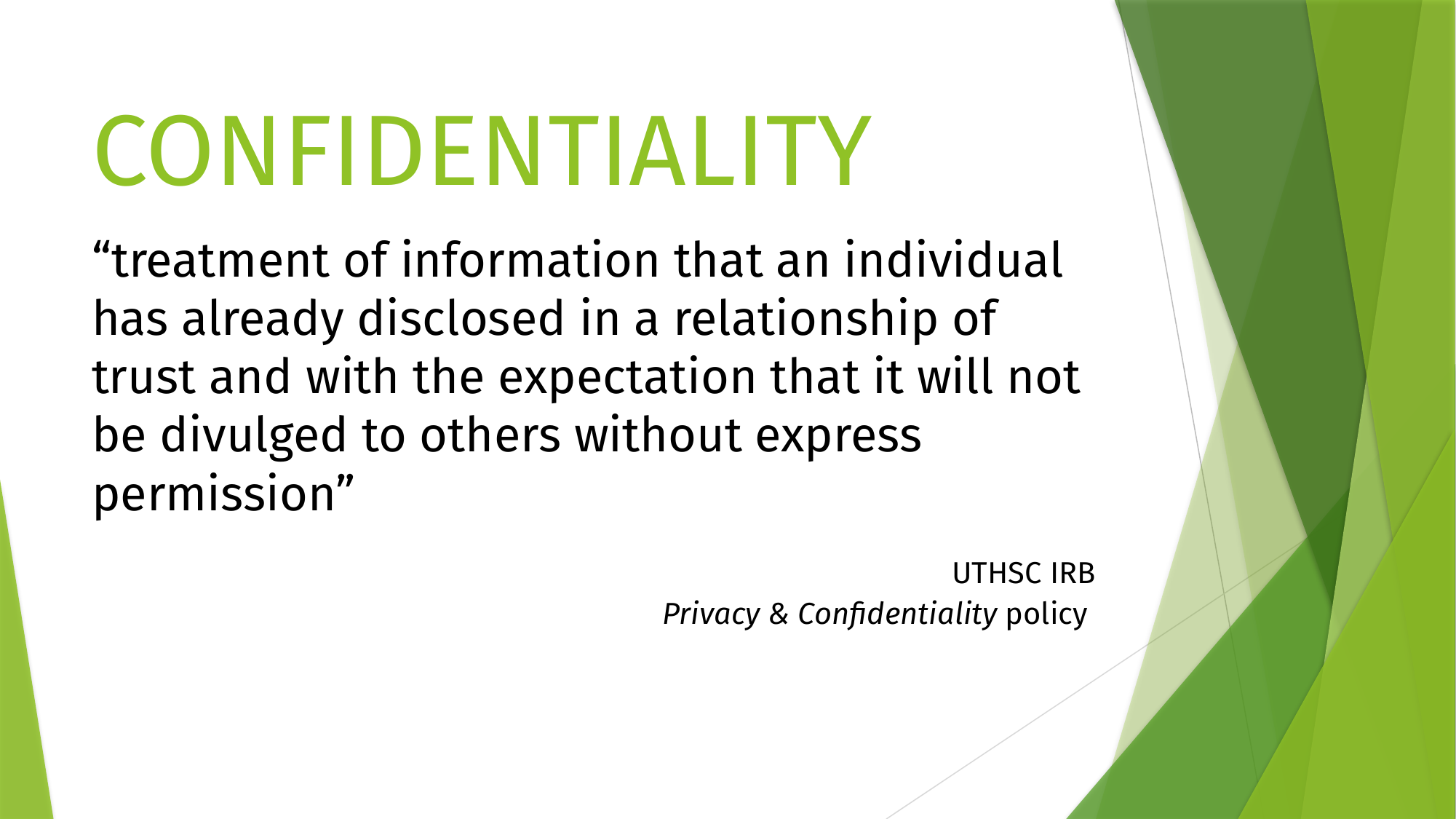

# CONFIDENTIALITY
“treatment of information that an individual has already disclosed in a relationship of trust and with the expectation that it will not
be divulged to others without express permission”
							UTHSC IRB Privacy & Confidentiality policy